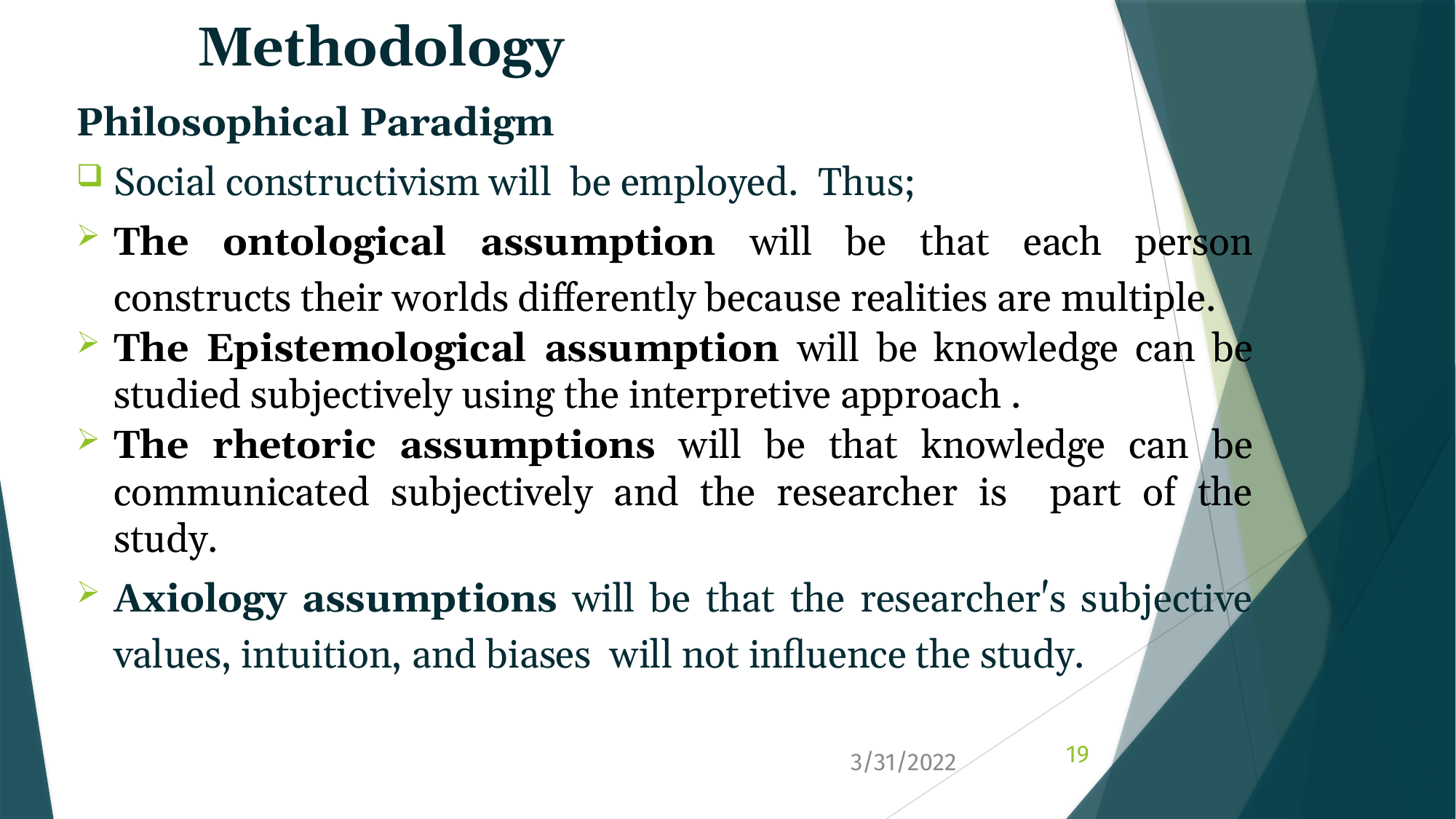

# Methodology
Philosophical Paradigm
Social constructivism will  be employed.  Thus;
The ontological assumption will be that each person constructs their worlds differently because realities are multiple.
The Epistemological assumption will be knowledge can be studied subjectively using the interpretive approach .
The rhetoric assumptions will be that knowledge can be communicated subjectively and the researcher is  part of the study.
Axiology assumptions will be that the researcher's subjective values, intuition, and biases  will not influence the study.

19
3/31/2022